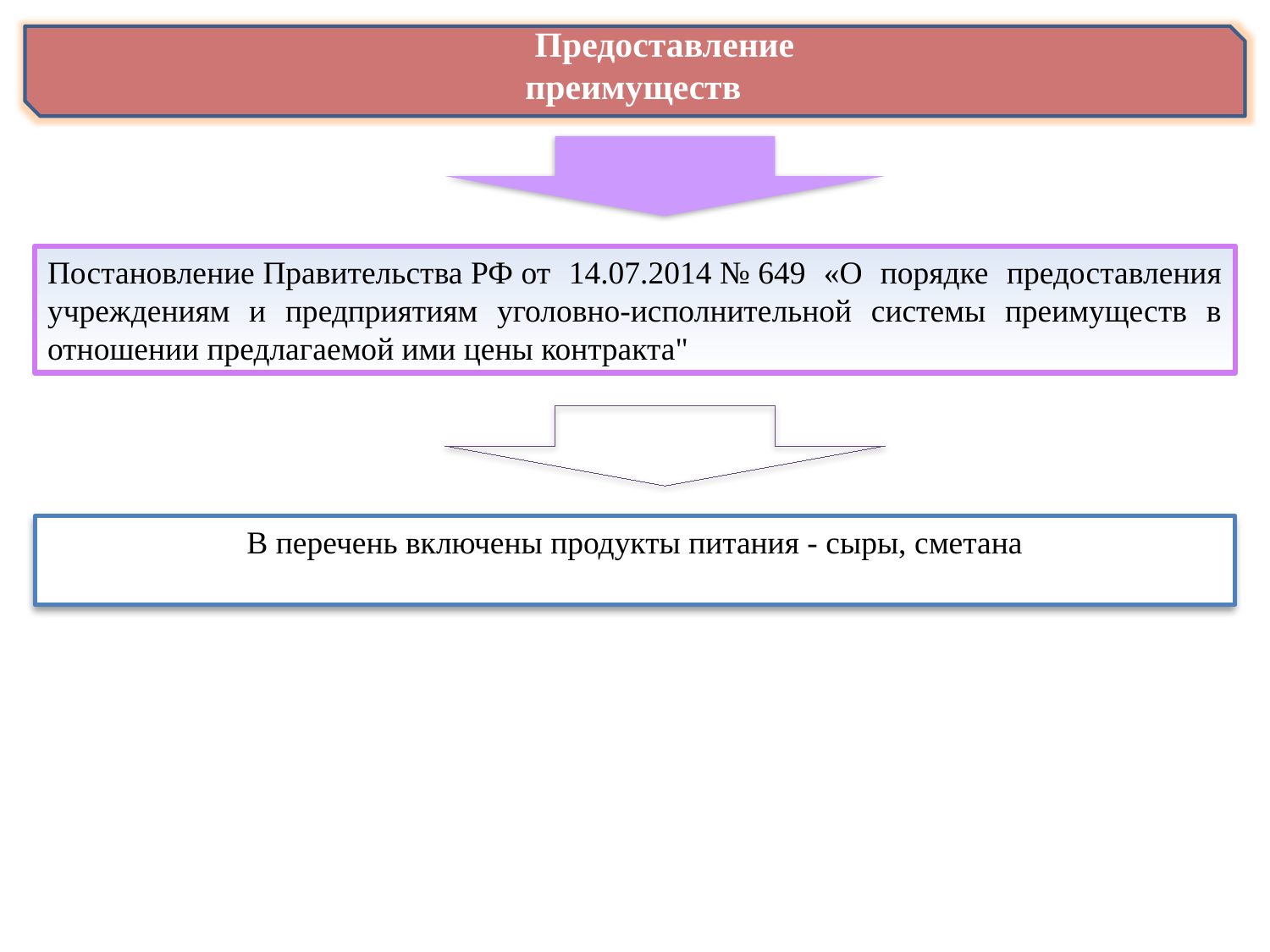

Предоставление преимуществ

Постановление Правительства РФ от 14.07.2014 № 649 «О порядке предоставления учреждениям и предприятиям уголовно-исполнительной системы преимуществ в отношении предлагаемой ими цены контракта"
В перечень включены продукты питания - сыры, сметана